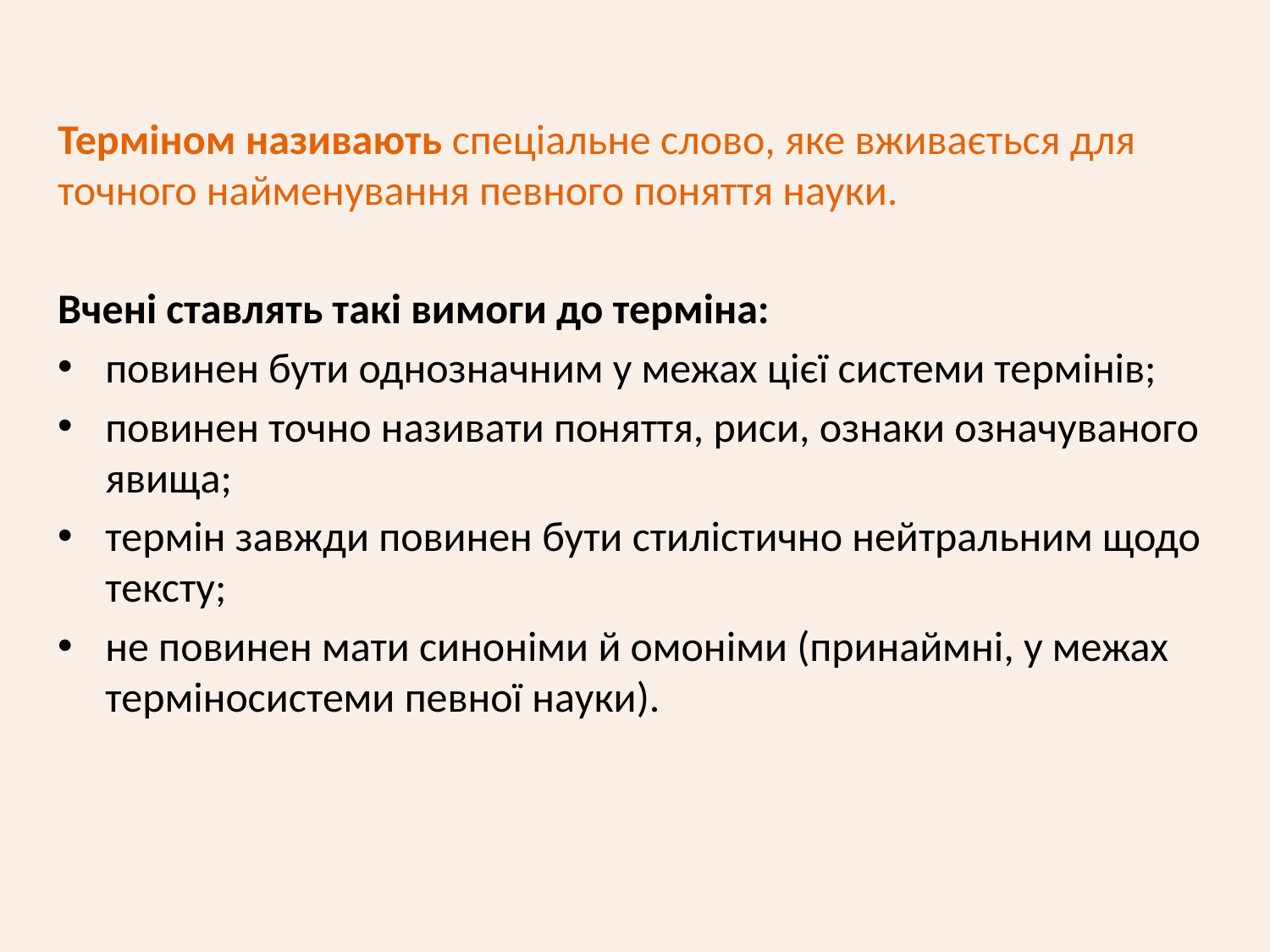

Терміном називають спеціальне слово, яке вживається для точного найменування певного поняття науки.

Вчені ставлять такі вимоги до терміна:
повинен бути однозначним у межах цієї системи термінів;
повинен точно називати поняття, риси, ознаки означуваного явища;
термін завжди повинен бути стилістично нейтральним щодо тексту;
не повинен мати синоніми й омоніми (принаймні, у межах терміносистеми певної науки).